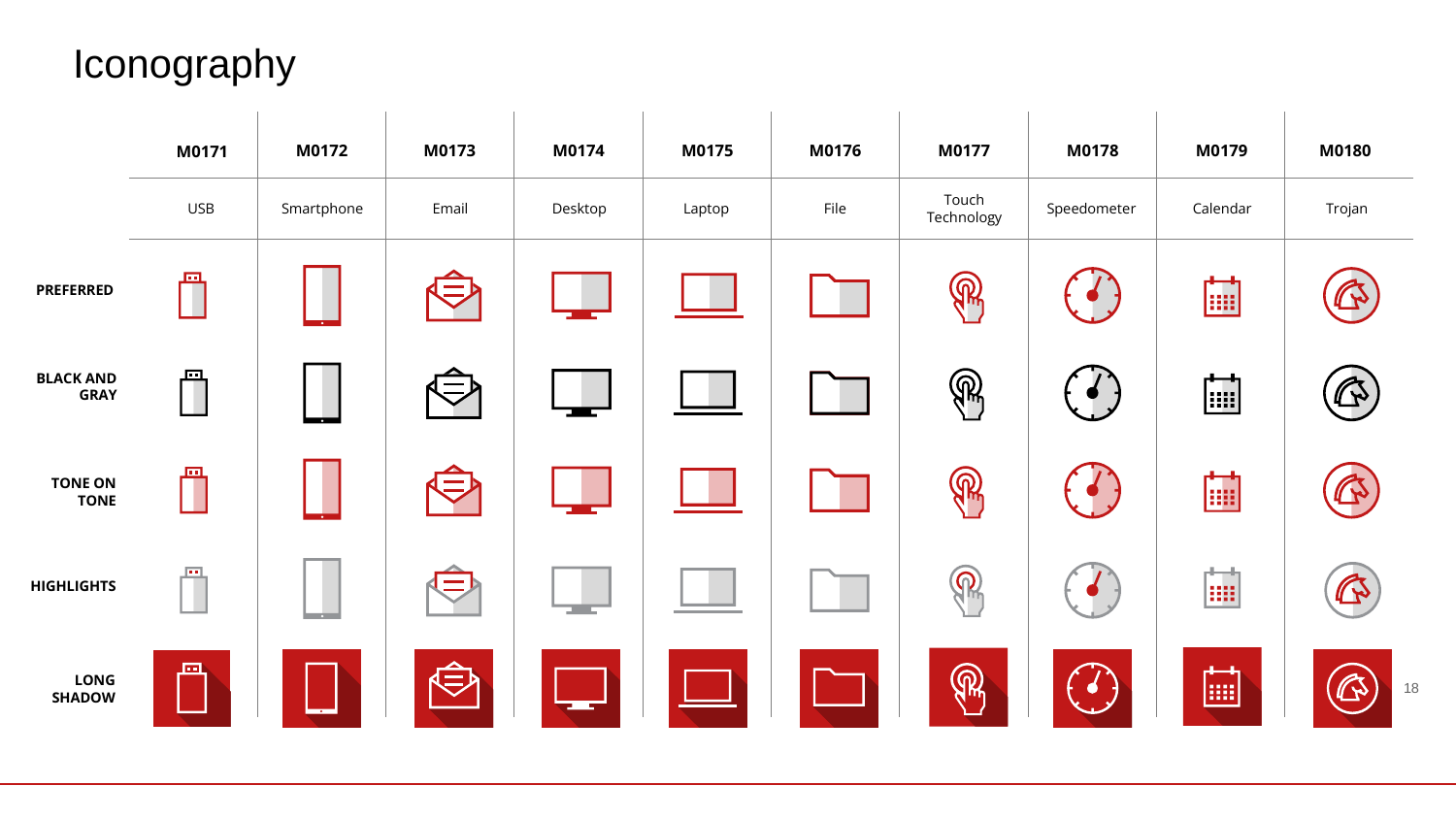

# Iconography
M0171
M0172
M0173
M0174
M0175
M0176
M0177
M0178
M0179
M0180
USB
Smartphone
Email
Desktop
Laptop
File
Touch
Technology
Speedometer
Calendar
Trojan

18